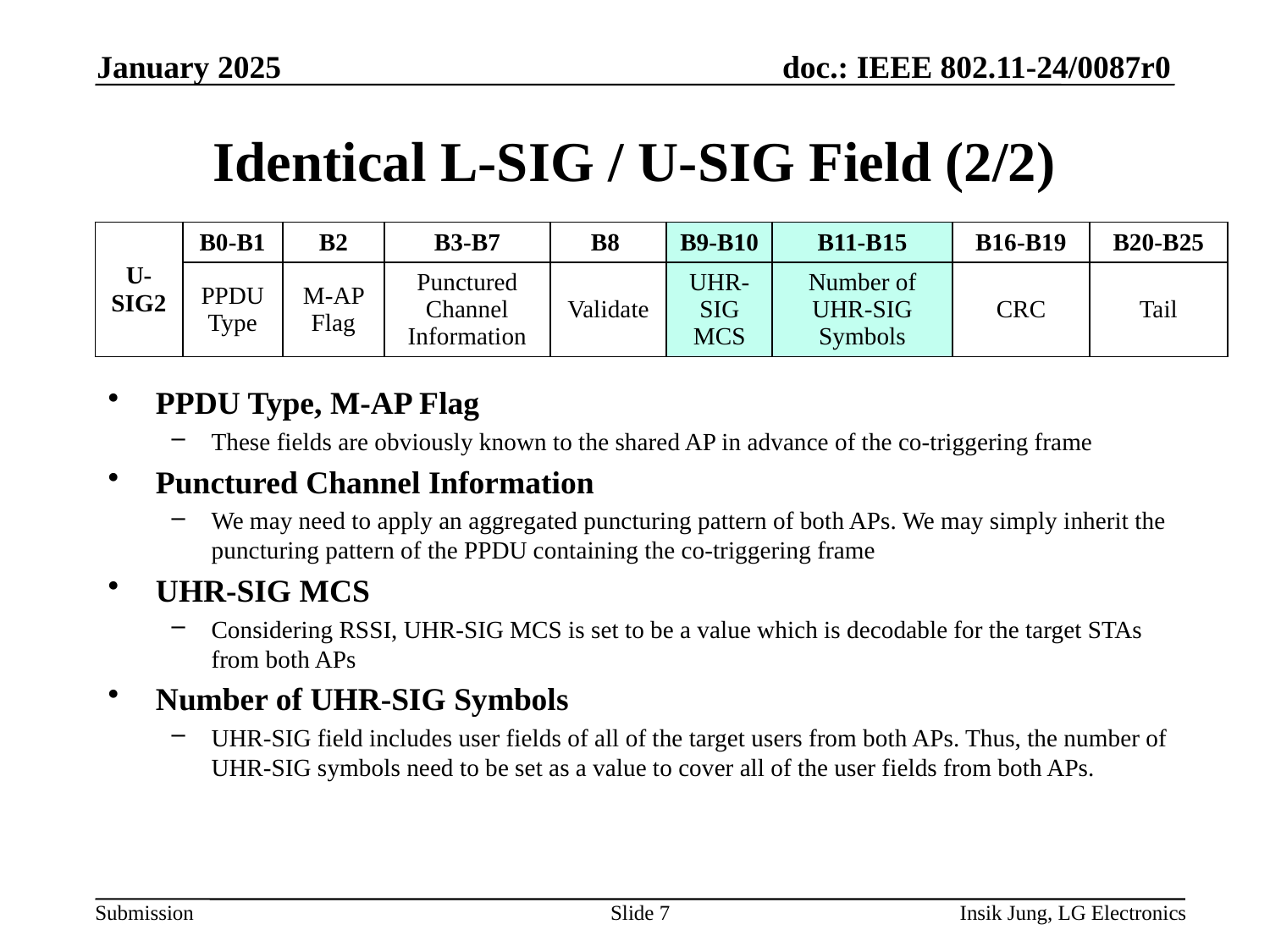

January 2025
# Identical L-SIG / U-SIG Field (2/2)
| U-SIG2 | B0-B1 | B2 | B3-B7 | B8 | B9-B10 | B11-B15 | B16-B19 | B20-B25 |
| --- | --- | --- | --- | --- | --- | --- | --- | --- |
|  | PPDU Type | M-AP Flag | Punctured Channel Information | Validate | UHR-SIG MCS | Number of UHR-SIG Symbols | CRC | Tail |

PPDU Type, M-AP Flag
These fields are obviously known to the shared AP in advance of the co-triggering frame
Punctured Channel Information
We may need to apply an aggregated puncturing pattern of both APs. We may simply inherit the puncturing pattern of the PPDU containing the co-triggering frame
UHR-SIG MCS
Considering RSSI, UHR-SIG MCS is set to be a value which is decodable for the target STAs from both APs
Number of UHR-SIG Symbols
UHR-SIG field includes user fields of all of the target users from both APs. Thus, the number of UHR-SIG symbols need to be set as a value to cover all of the user fields from both APs.
Slide 7
Insik Jung, LG Electronics